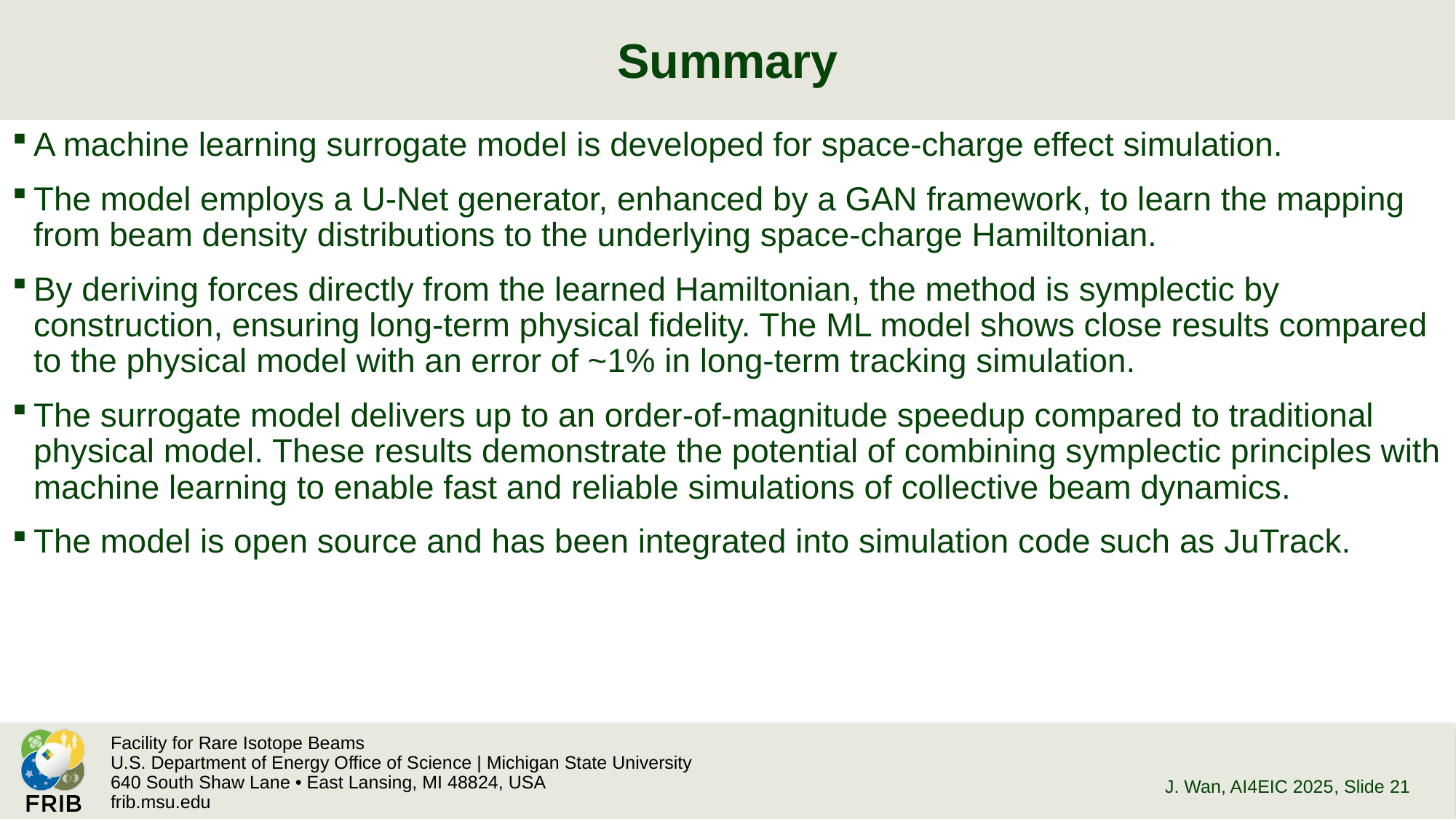

# Summary
A machine learning surrogate model is developed for space-charge effect simulation.
The model employs a U-Net generator, enhanced by a GAN framework, to learn the mapping from beam density distributions to the underlying space-charge Hamiltonian.
By deriving forces directly from the learned Hamiltonian, the method is symplectic by construction, ensuring long-term physical fidelity. The ML model shows close results compared to the physical model with an error of ~1% in long-term tracking simulation.
The surrogate model delivers up to an order-of-magnitude speedup compared to traditional physical model. These results demonstrate the potential of combining symplectic principles with machine learning to enable fast and reliable simulations of collective beam dynamics.
The model is open source and has been integrated into simulation code such as JuTrack.

J. Wan, AI4EIC 2025
, Slide 21